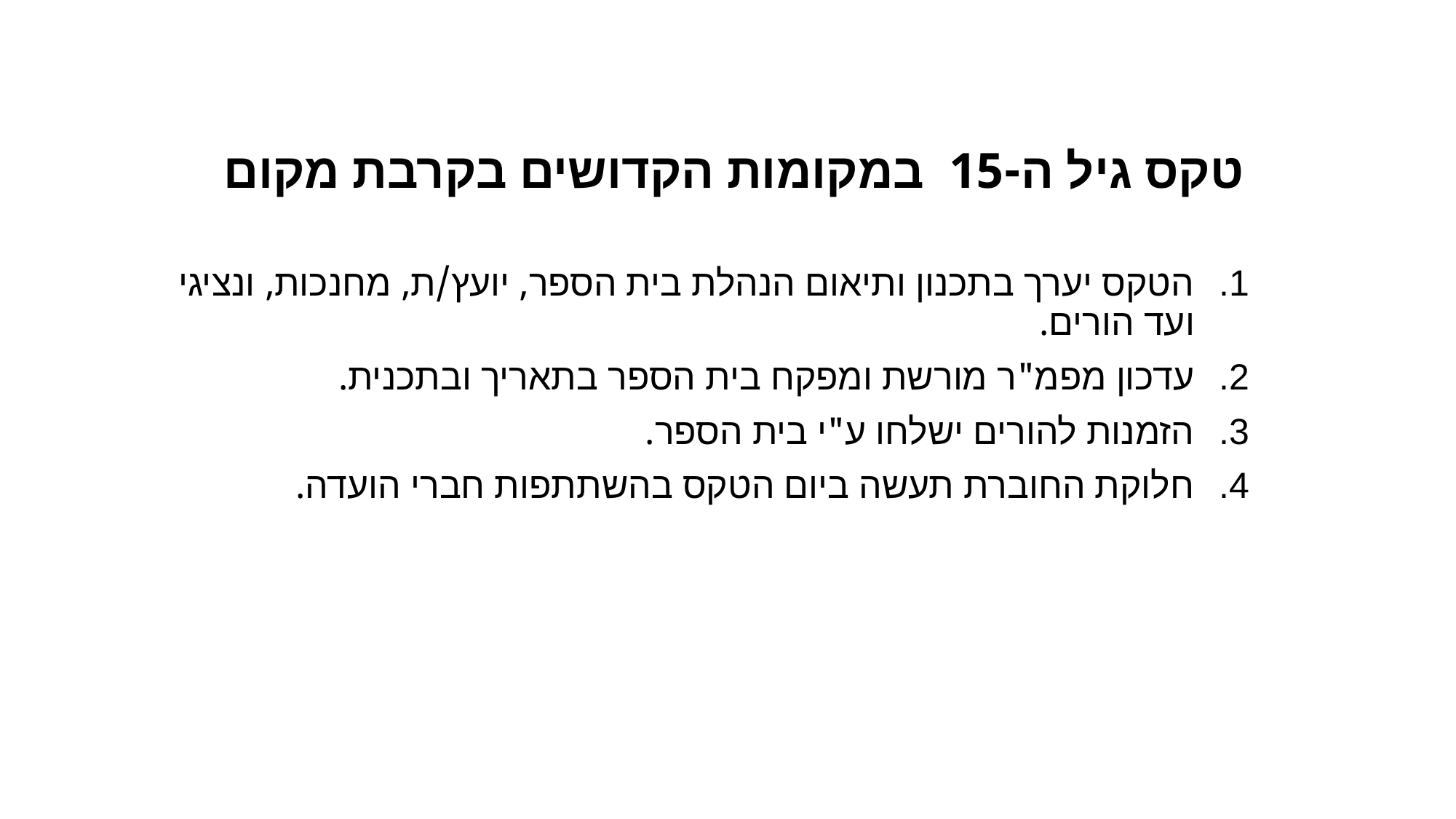

# טקס גיל ה-15  במקומות הקדושים בקרבת מקום
הטקס יערך בתכנון ותיאום הנהלת בית הספר, יועץ/ת, מחנכות, ונציגי ועד הורים.
עדכון מפמ"ר מורשת ומפקח בית הספר בתאריך ובתכנית.
הזמנות להורים ישלחו ע"י בית הספר.
חלוקת החוברת תעשה ביום הטקס בהשתתפות חברי הועדה.